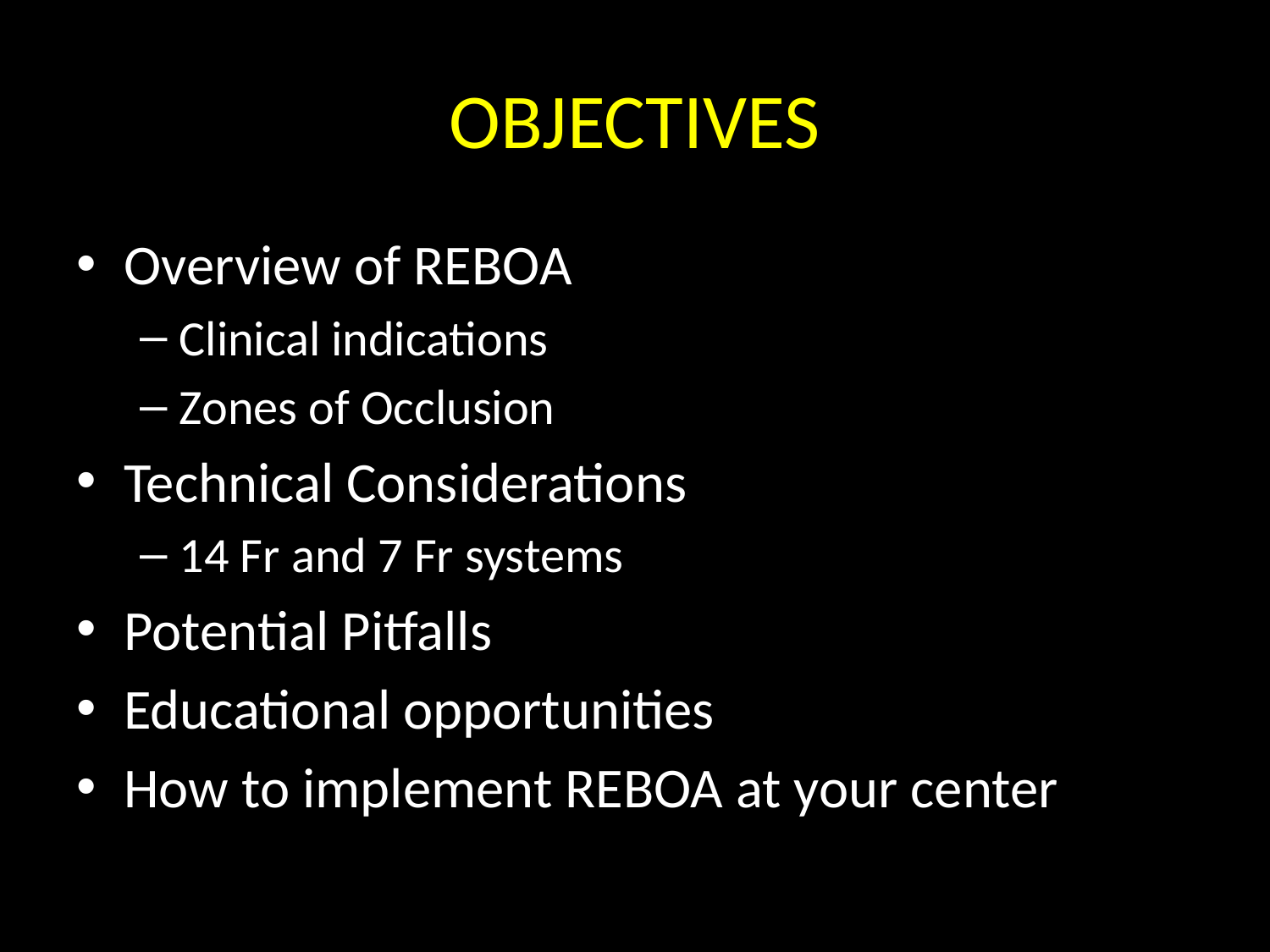

# OBJECTIVES
Overview of REBOA
Clinical indications
Zones of Occlusion
Technical Considerations
14 Fr and 7 Fr systems
Potential Pitfalls
Educational opportunities
How to implement REBOA at your center